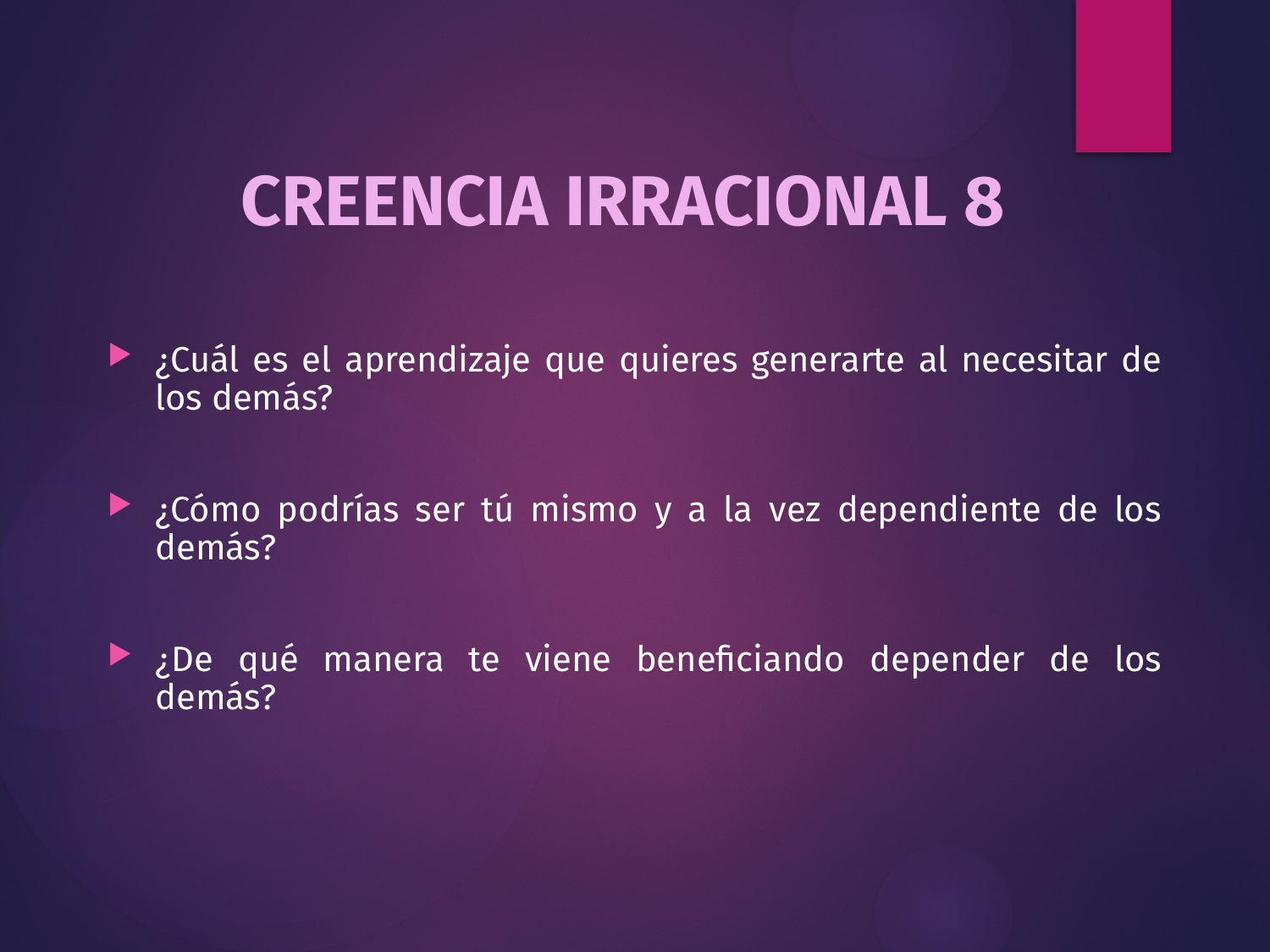

CREENCIA IRRACIONAL 8

¿Cuál es el aprendizaje que quieres generarte al necesitar de los demás?

¿Cómo podrías ser tú mismo y a la vez dependiente de los demás?

¿De qué manera te viene beneficiando depender de los demás?